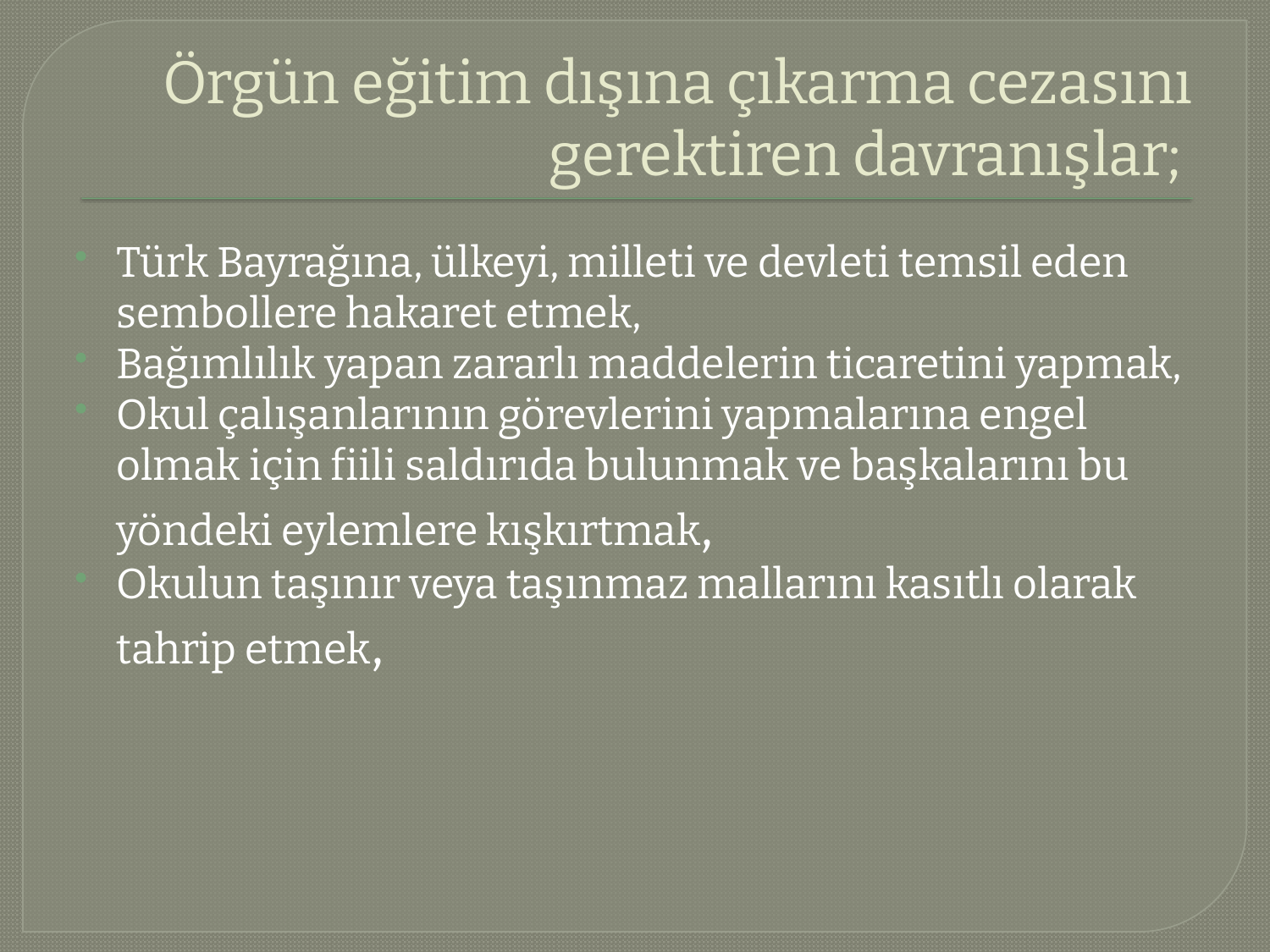

# Örgün eğitim dışına çıkarma cezasını gerektiren davranışlar;
Türk Bayrağına, ülkeyi, milleti ve devleti temsil eden sembollere hakaret etmek,
Bağımlılık yapan zararlı maddelerin ticaretini yapmak,
Okul çalışanlarının görevlerini yapmalarına engel olmak için fiili saldırıda bulunmak ve başkalarını bu yöndeki eylemlere kışkırtmak,
Okulun taşınır veya taşınmaz mallarını kasıtlı olarak tahrip etmek,